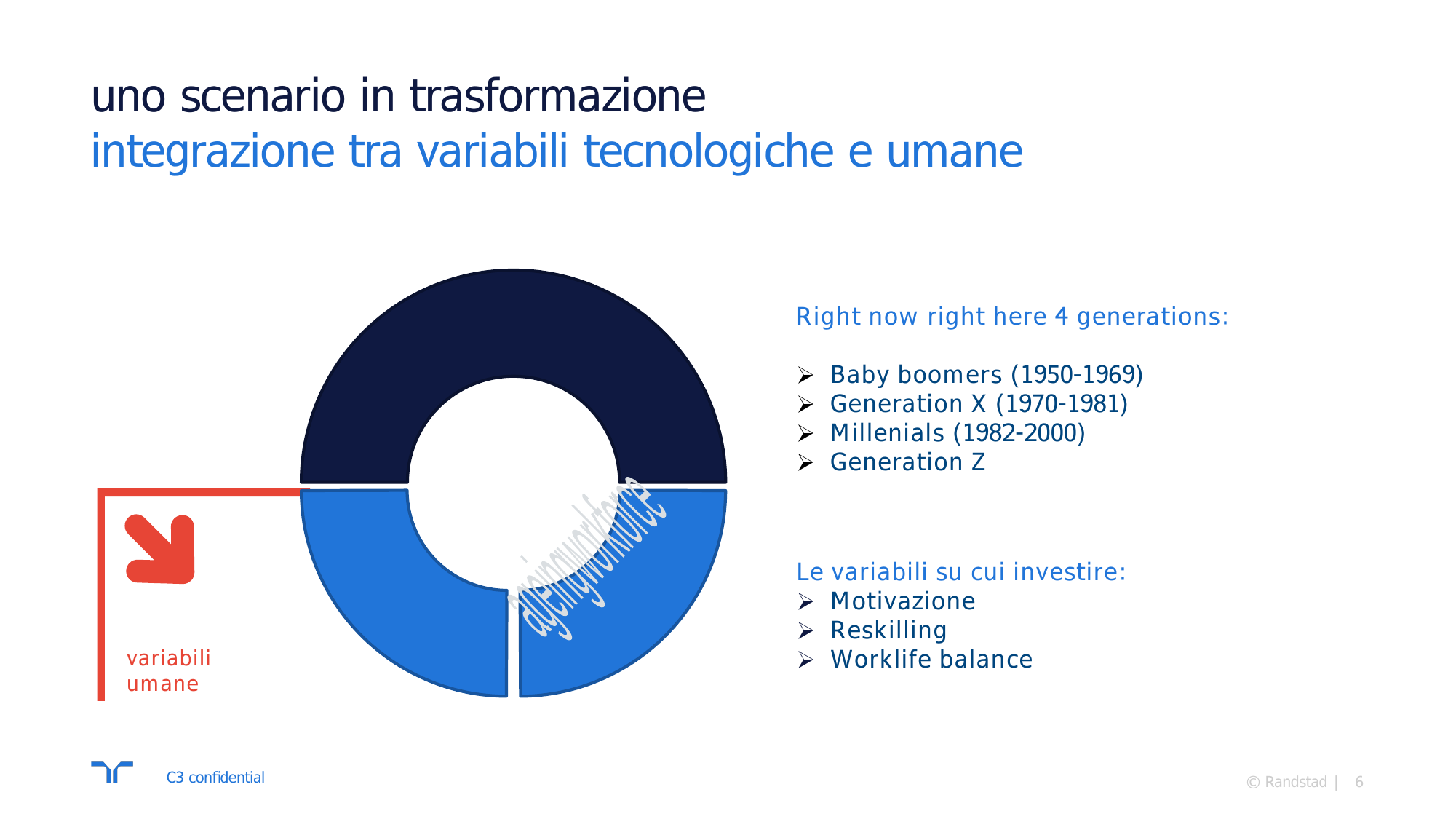

# uno scenario in trasformazione integrazione tra variabili tecnologiche e umane

Right now right here 4 generations:

Baby boomers (1950-1969)
Generation X (1970-1981)
Millenials (1982-2000)
Generation Z

ageing
workforce
Le variabili su cui investire:
Motivazione
Reskilling
Worklife balance
variabili
umane
© Randstad
6
C3 confidential